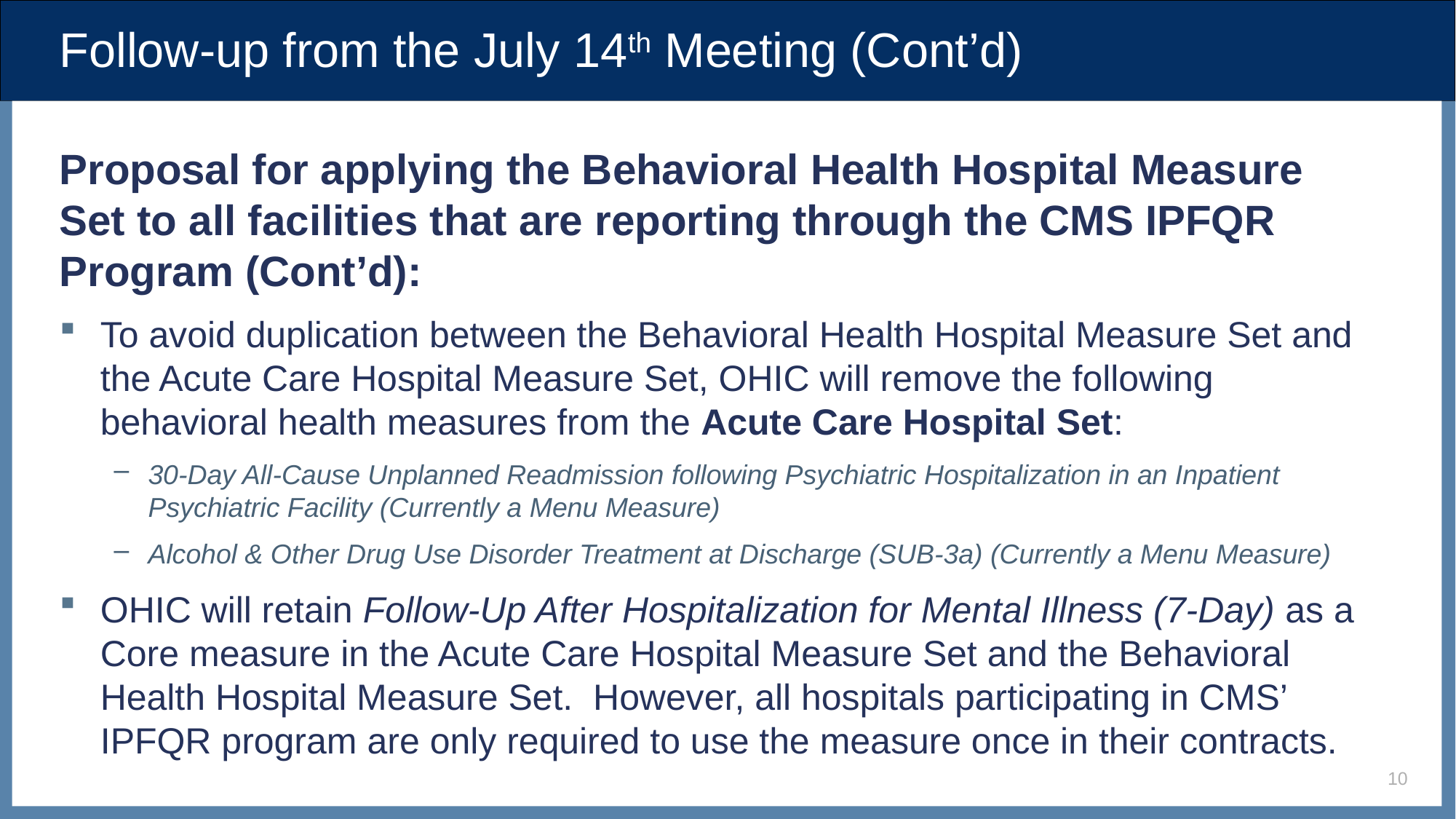

# Follow-up from the July 14th Meeting (Cont’d)
Proposal for applying the Behavioral Health Hospital Measure Set to all facilities that are reporting through the CMS IPFQR Program (Cont’d):
To avoid duplication between the Behavioral Health Hospital Measure Set and the Acute Care Hospital Measure Set, OHIC will remove the following behavioral health measures from the Acute Care Hospital Set:
30-Day All-Cause Unplanned Readmission following Psychiatric Hospitalization in an Inpatient Psychiatric Facility (Currently a Menu Measure)
Alcohol & Other Drug Use Disorder Treatment at Discharge (SUB-3a) (Currently a Menu Measure)
OHIC will retain Follow-Up After Hospitalization for Mental Illness (7-Day) as a Core measure in the Acute Care Hospital Measure Set and the Behavioral Health Hospital Measure Set.  However, all hospitals participating in CMS’ IPFQR program are only required to use the measure once in their contracts.

10